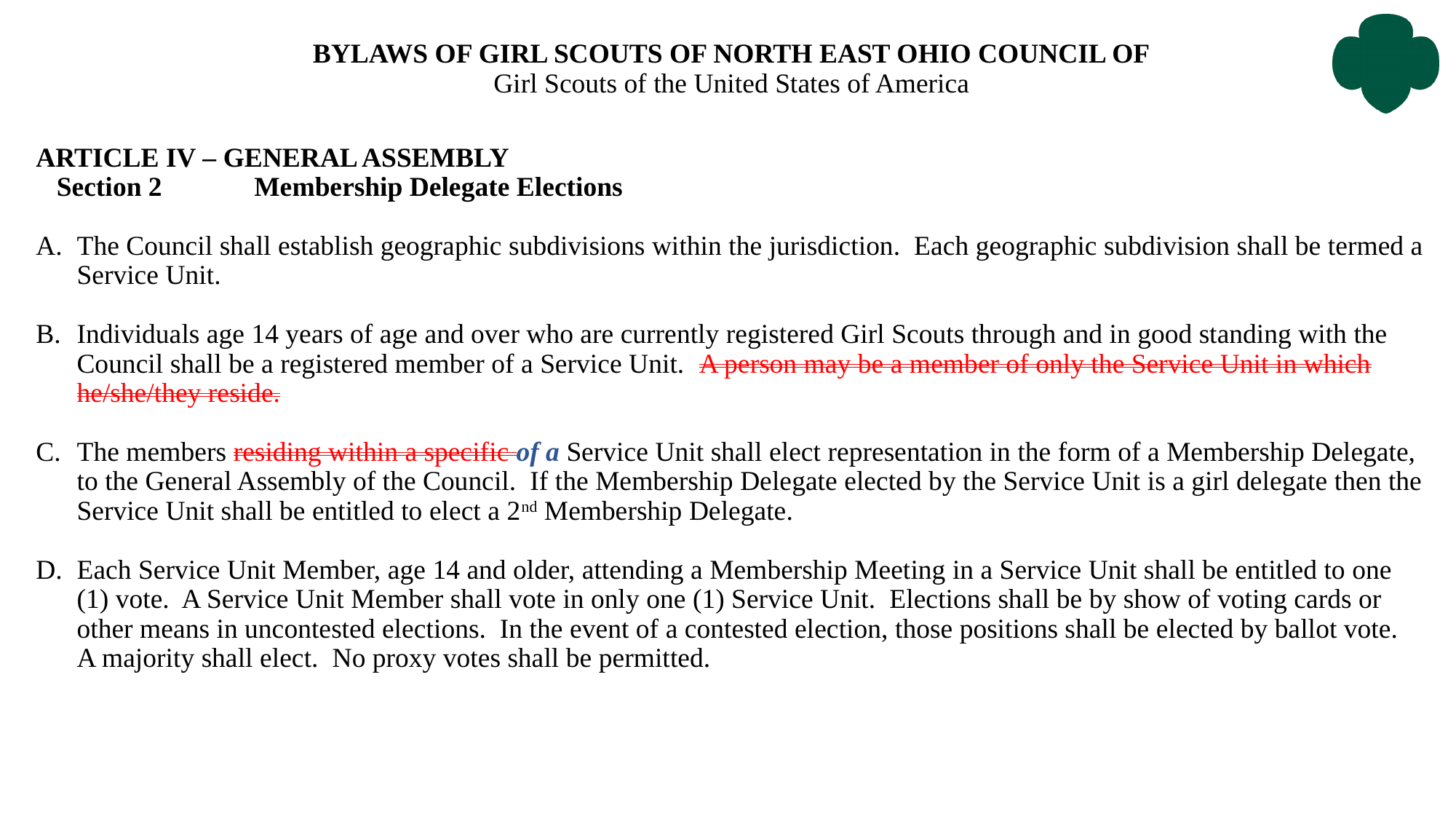

# Bylaws of GIRL SCOUTS OF NORTH EAST OHIO Council of Girl Scouts of the United States of America
Article IV – General Assembly
   Section 2	Membership Delegate Elections

The Council shall establish geographic subdivisions within the jurisdiction.  Each geographic subdivision shall be termed a Service Unit.

Individuals age 14 years of age and over who are currently registered Girl Scouts through and in good standing with the Council shall be a registered member of a Service Unit.  A person may be a member of only the Service Unit in which he/she/they reside.

The members residing within a specific of a Service Unit shall elect representation in the form of a Membership Delegate, to the General Assembly of the Council.  If the Membership Delegate elected by the Service Unit is a girl delegate then the Service Unit shall be entitled to elect a 2nd Membership Delegate.

Each Service Unit Member, age 14 and older, attending a Membership Meeting in a Service Unit shall be entitled to one (1) vote.  A Service Unit Member shall vote in only one (1) Service Unit.  Elections shall be by show of voting cards or other means in uncontested elections.  In the event of a contested election, those positions shall be elected by ballot vote.  A majority shall elect.  No proxy votes shall be permitted.